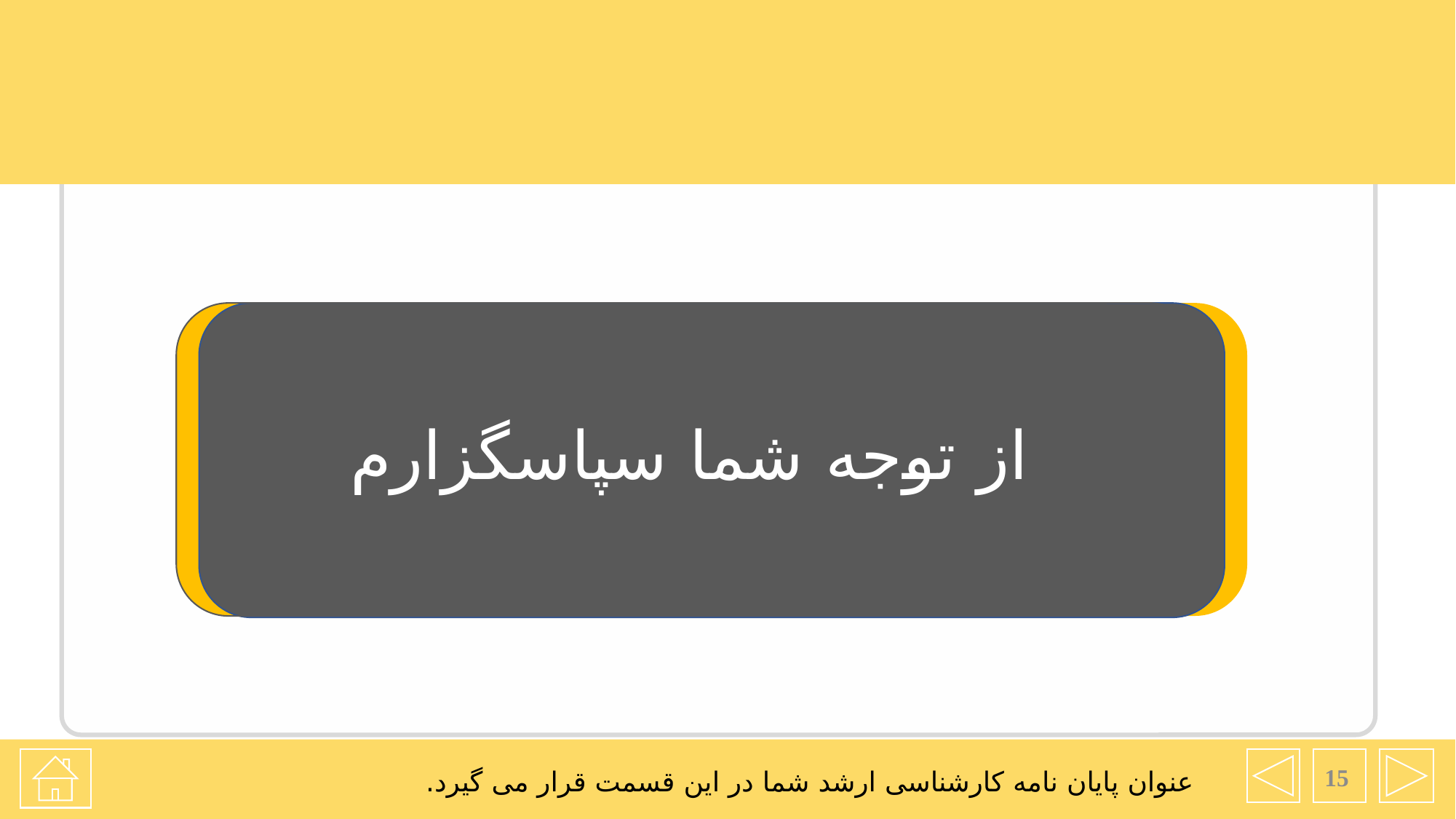

# از توجه شما سپاسگزارم

15
عنوان پایان نامه کارشناسی ارشد شما در این قسمت قرار می گیرد.